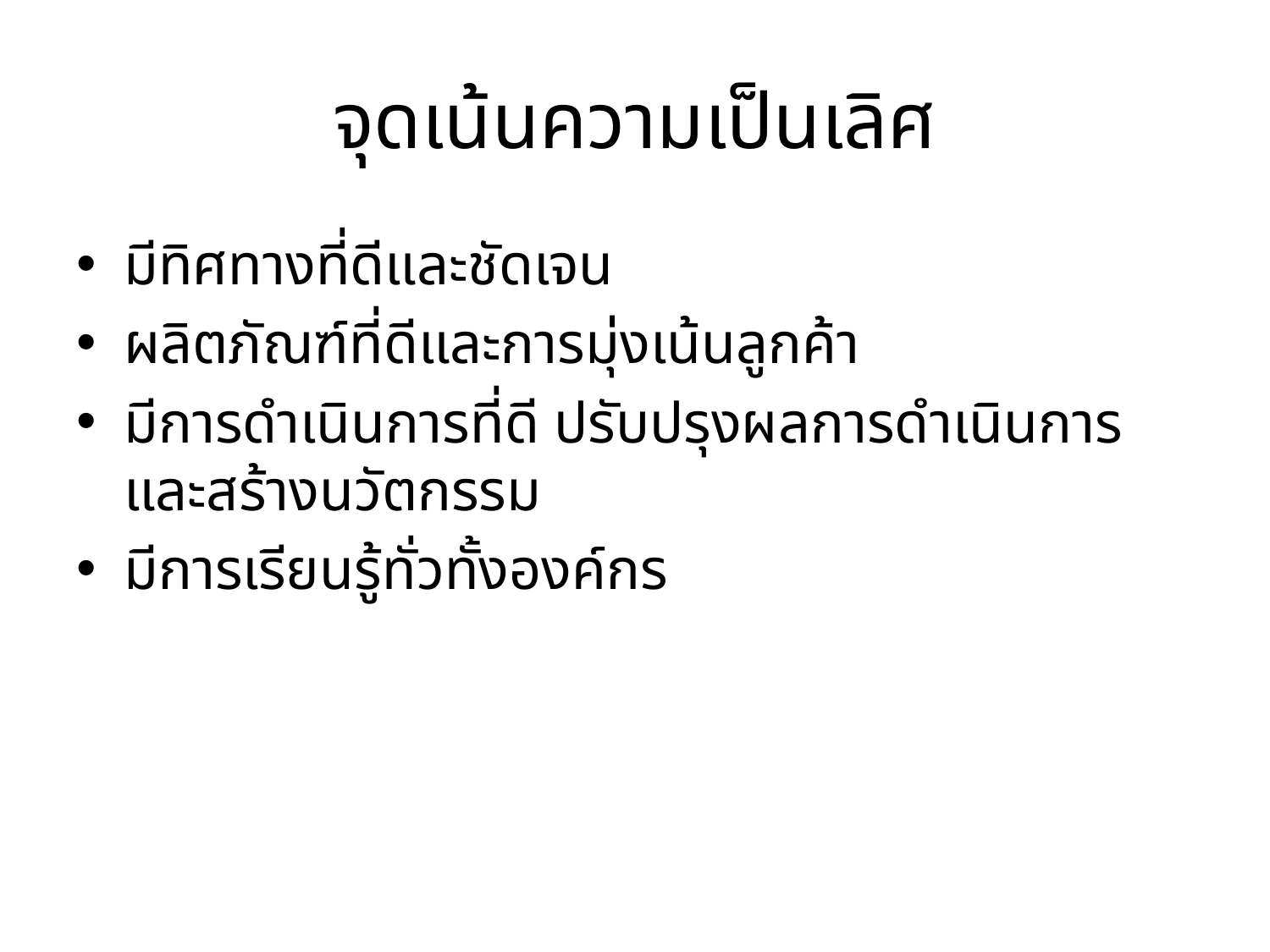

# จุดเน้นความเป็นเลิศ
มีทิศทางที่ดีและชัดเจน
ผลิตภัณฑ์ที่ดีและการมุ่งเน้นลูกค้า
มีการดำเนินการที่ดี ปรับปรุงผลการดำเนินการ และสร้างนวัตกรรม
มีการเรียนรู้ทั่วทั้งองค์กร